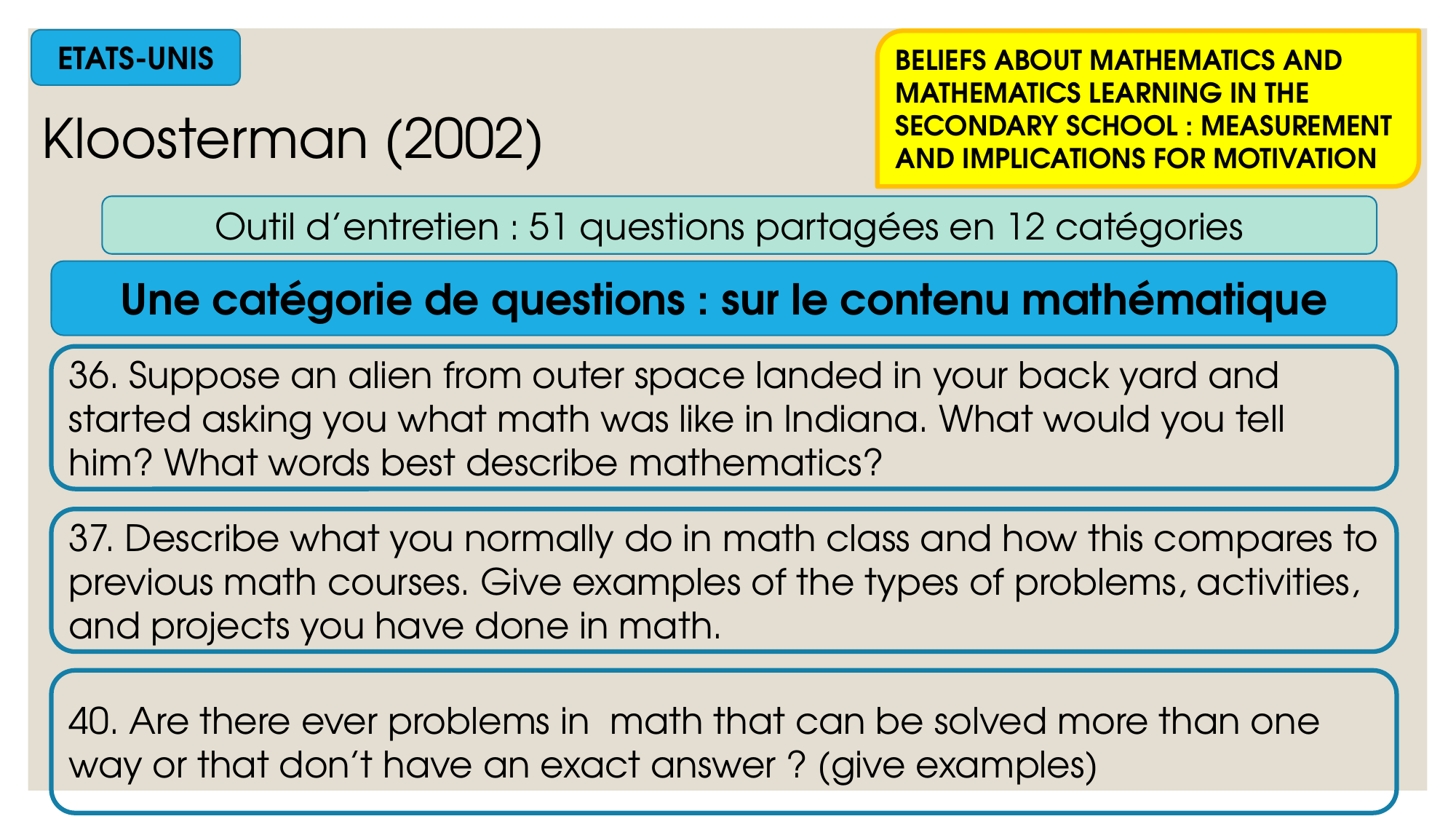

ETATS-UNIS
BELIEFS ABOUT MATHEMATICS AND MATHEMATICS LEARNING IN THE SECONDARY SCHOOL : MEASUREMENT AND IMPLICATIONS FOR MOTIVATION
Kloosterman (2002)

Outil d’entretien : 51 questions partagées en 12 catégories

Une catégorie de questions : sur le contenu mathématique
36. Suppose an alien from outer space landed in your back yard and started asking you what math was like in Indiana. What would you tell him? What words best describe mathematics?
37. Describe what you normally do in math class and how this compares to previous math courses. Give examples of the types of problems, activities, and projects you have done in math.
40. Are there ever problems in  math that can be solved more than one way or that don’t have an exact answer ? (give examples)